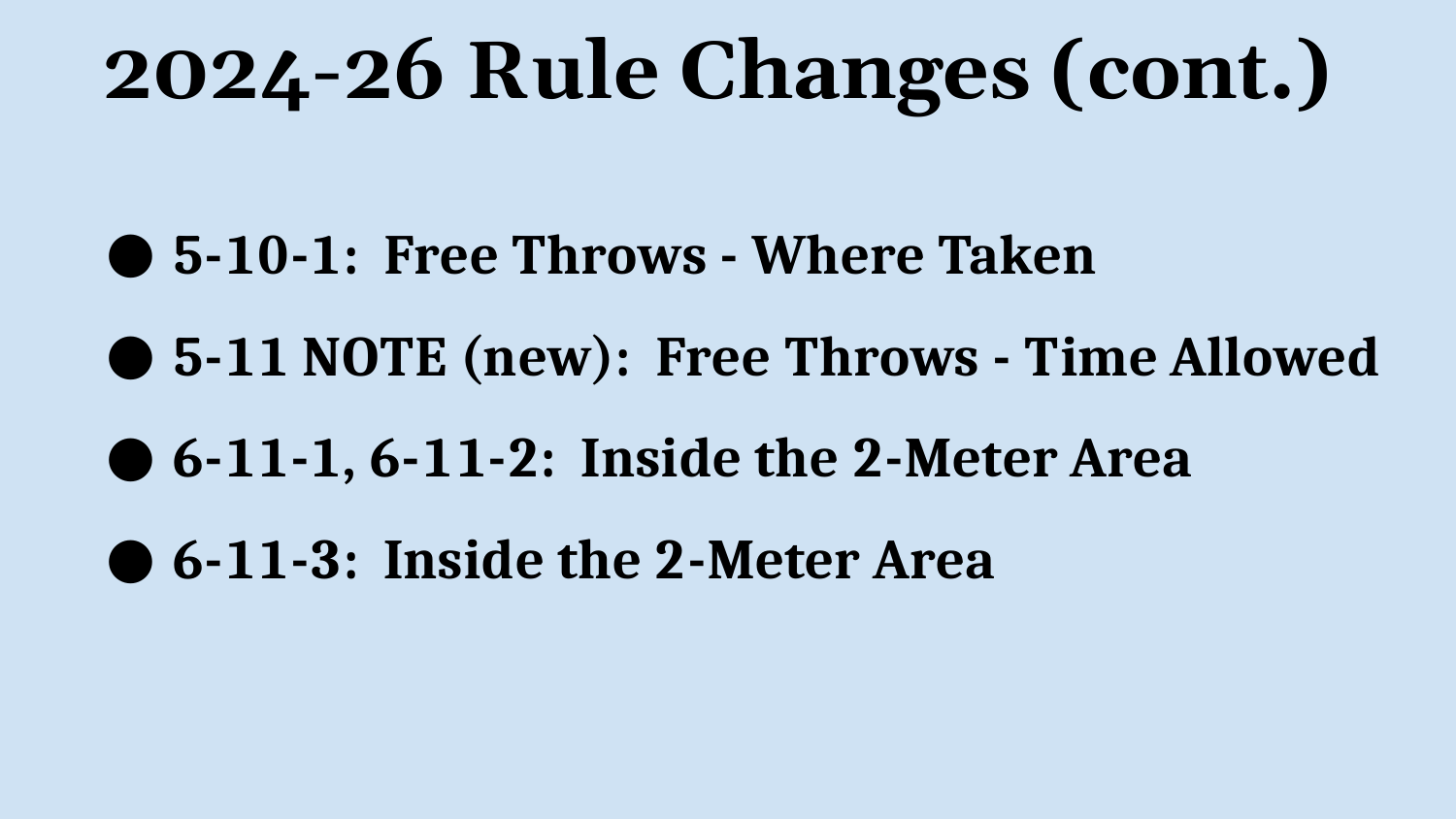

# 2024-26 Rule Changes (cont.)
5-10-1:  Free Throws - Where Taken
5-11 NOTE (new):  Free Throws - Time Allowed
6-11-1, 6-11-2:  Inside the 2-Meter Area
6-11-3:  Inside the 2-Meter Area